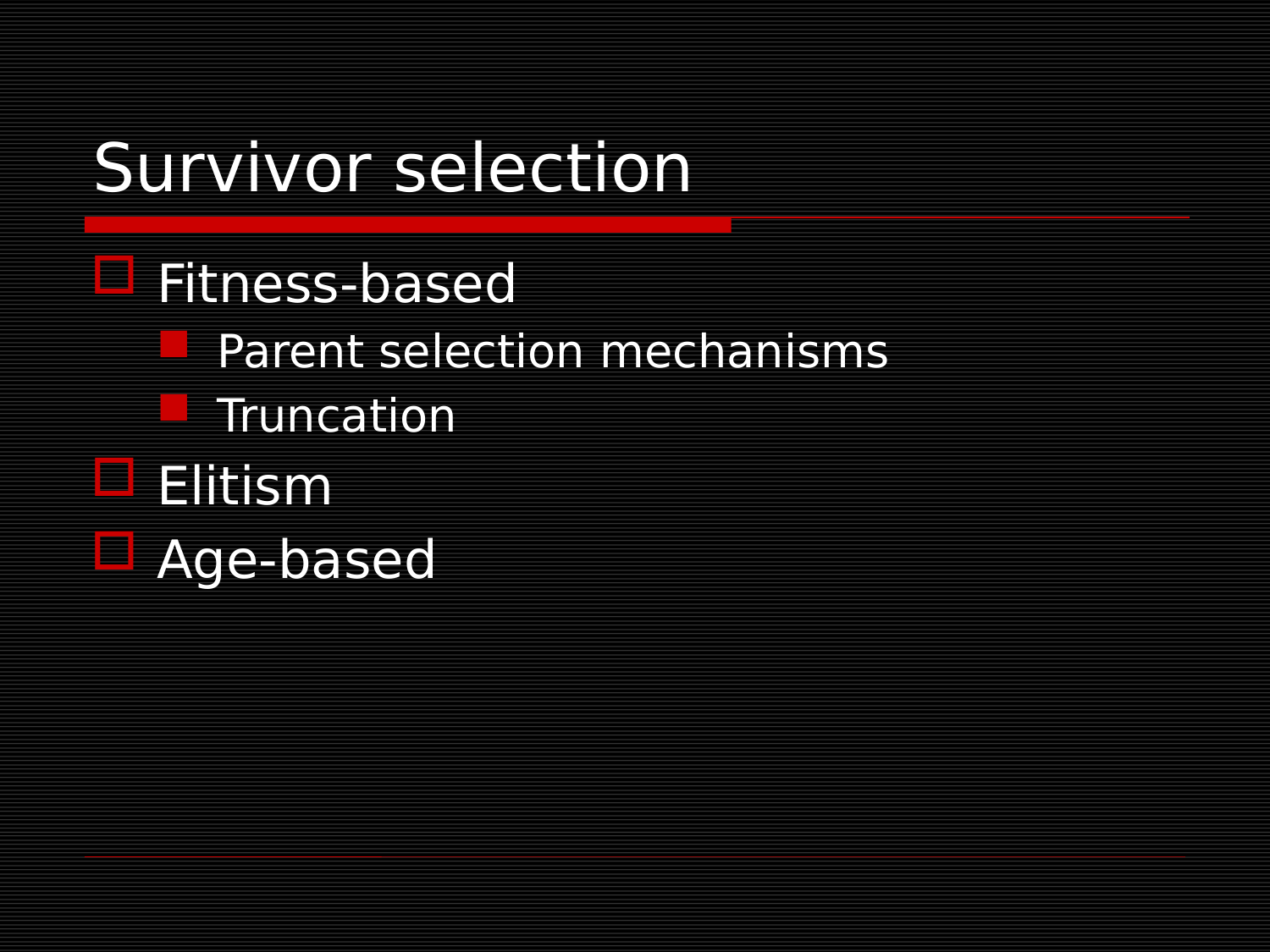

# Survivor selection
Fitness-based
Parent selection mechanisms
Truncation
Elitism
Age-based